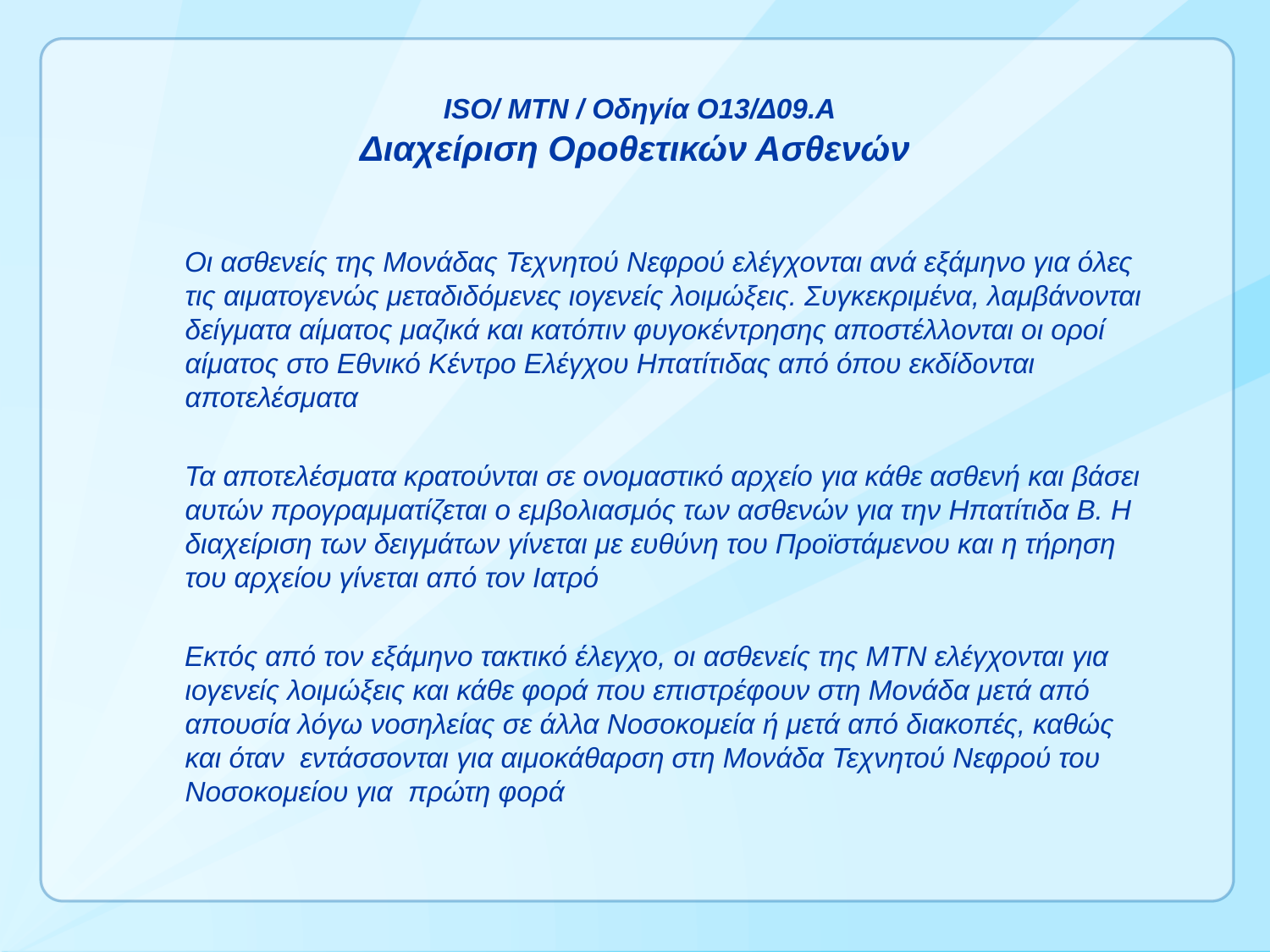

# ISO/ MTN / Οδηγία Ο13/Δ09.Α Διαχείριση Οροθετικών Ασθενών

     Οι ασθενείς της Μονάδας Τεχνητού Νεφρού ελέγχονται ανά εξάμηνο για όλες τις αιματογενώς μεταδιδόμενες ιογενείς λοιμώξεις. Συγκεκριμένα, λαμβάνονται δείγματα αίματος μαζικά και κατόπιν φυγοκέντρησης αποστέλλονται οι οροί αίματος στο Εθνικό Κέντρο Ελέγχου Ηπατίτιδας από όπου εκδίδονται αποτελέσματα

     Τα αποτελέσματα κρατούνται σε ονομαστικό αρχείο για κάθε ασθενή και βάσει αυτών προγραμματίζεται ο εμβολιασμός των ασθενών για την Ηπατίτιδα Β. Η διαχείριση των δειγμάτων γίνεται με ευθύνη του Προϊστάμενου και η τήρηση του αρχείου γίνεται από τον Ιατρό

     Εκτός από τον εξάμηνο τακτικό έλεγχο, οι ασθενείς της ΜΤΝ ελέγχονται για ιογενείς λοιμώξεις και κάθε φορά που επιστρέφουν στη Μονάδα μετά από απουσία λόγω νοσηλείας σε άλλα Νοσοκομεία ή μετά από διακοπές, καθώς και όταν  εντάσσονται για αιμοκάθαρση στη Μονάδα Τεχνητού Νεφρού του Νοσοκομείου για  πρώτη φορά